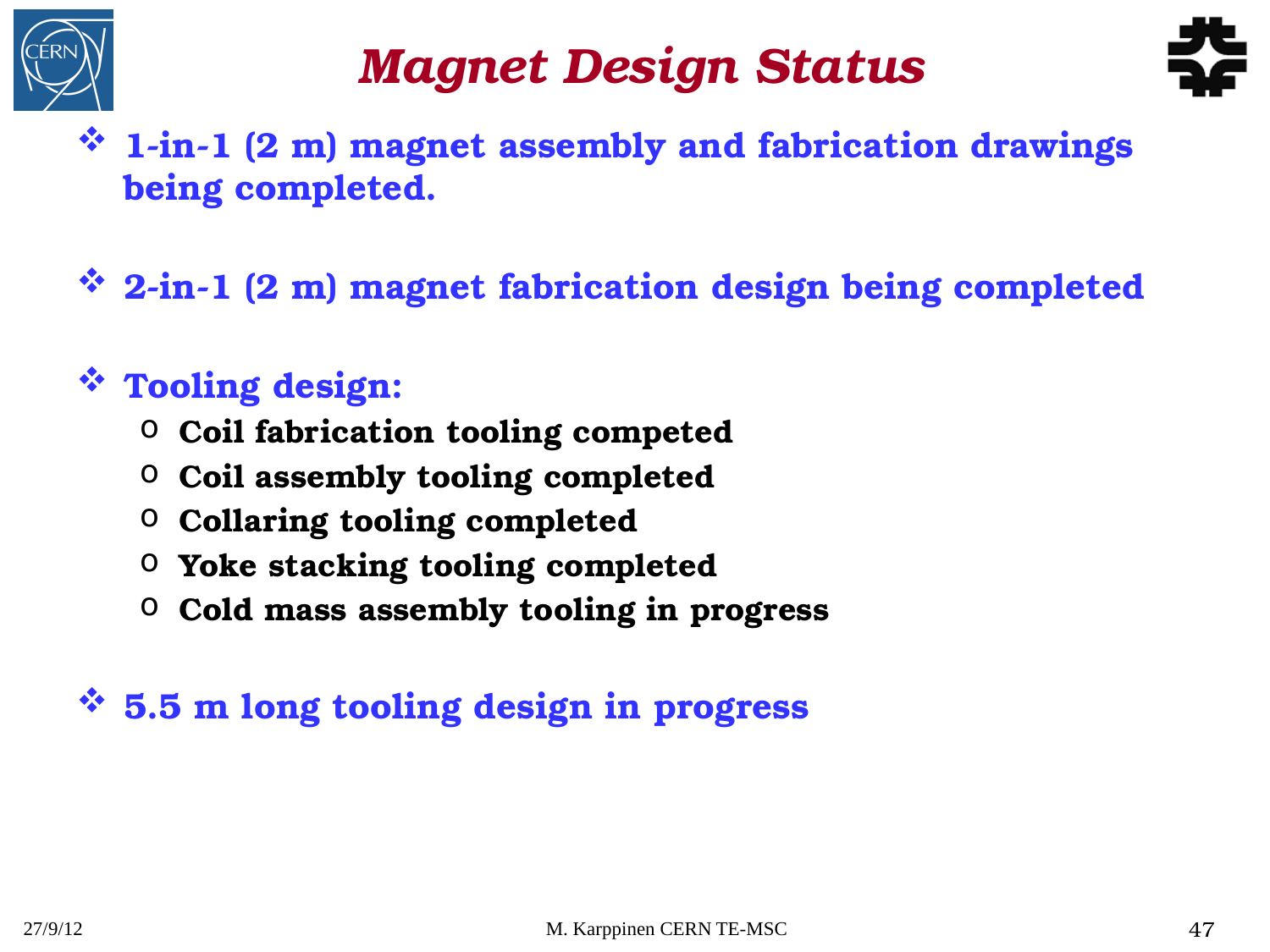

# Magnet Design Status
1-in-1 (2 m) magnet assembly and fabrication drawings being completed.

2-in-1 (2 m) magnet fabrication design being completed

Tooling design:
Coil fabrication tooling competed
Coil assembly tooling completed
Collaring tooling completed
Yoke stacking tooling completed
Cold mass assembly tooling in progress

5.5 m long tooling design in progress

27/9/12
M. Karppinen CERN TE-MSC
                           47